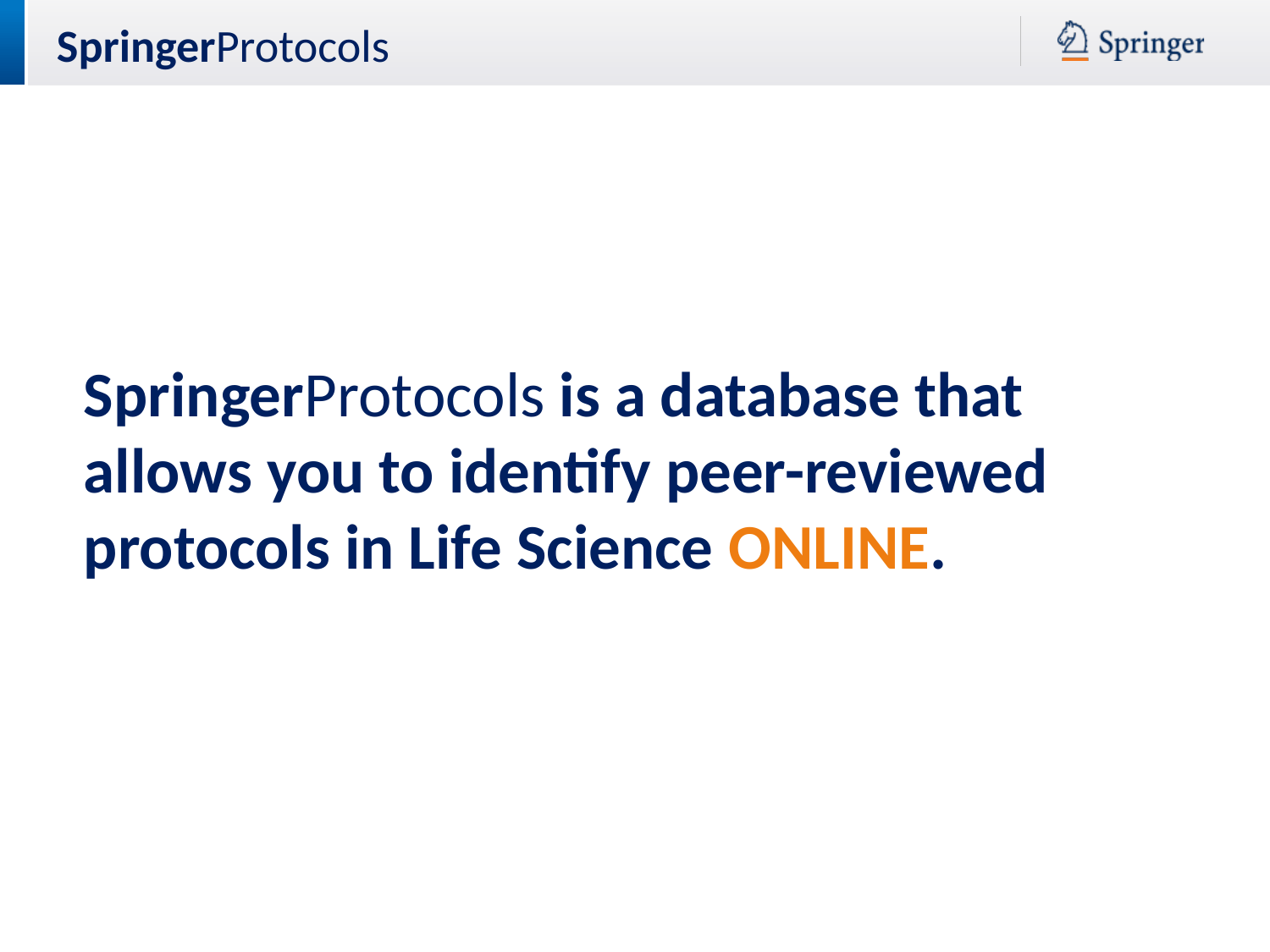

SpringerProtocols
SpringerProtocols is a database that allows you to identify peer-reviewed protocols in Life Science ONLINE.